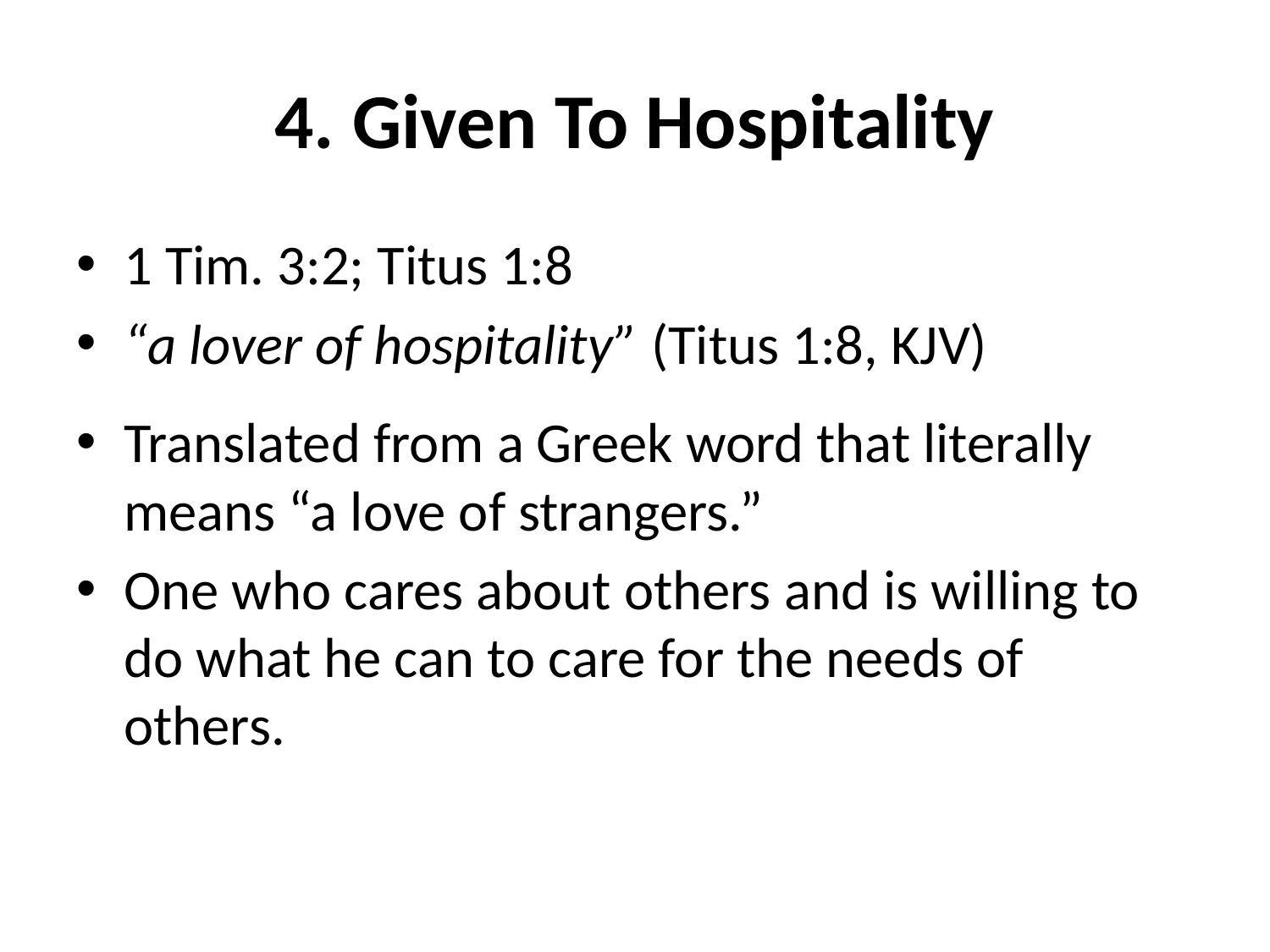

# 4. Given To Hospitality
1 Tim. 3:2; Titus 1:8
“a lover of hospitality” (Titus 1:8, KJV)

Translated from a Greek word that literally means “a love of strangers.”
One who cares about others and is willing to do what he can to care for the needs of others.